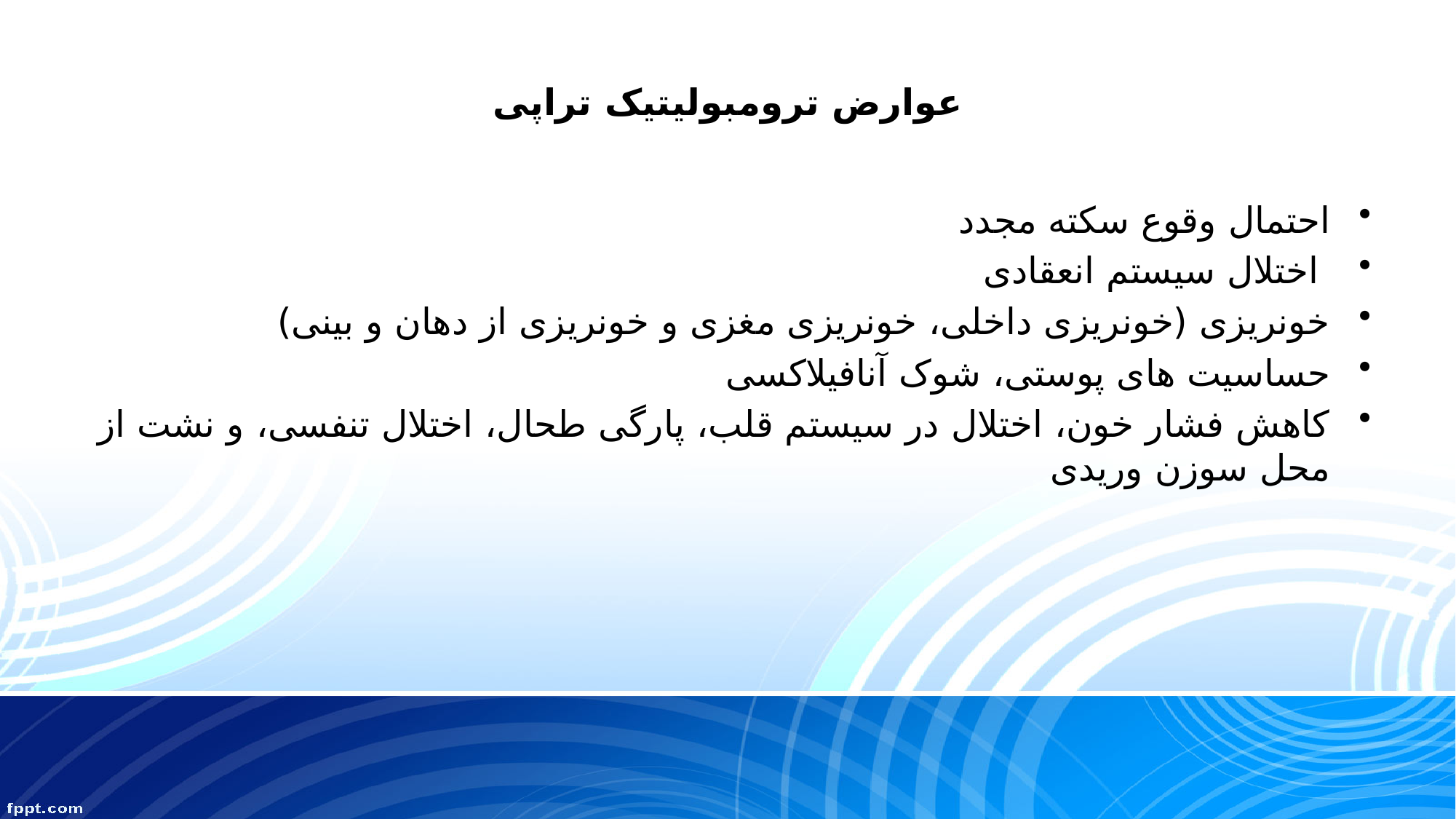

# عوارض ترومبولیتیک تراپی
احتمال وقوع سکته مجدد
 اختلال سیستم انعقادی
خونریزی (خونریزی داخلی، خونریزی مغزی و خونریزی از دهان و بینی)
حساسیت های پوستی، شوک آنافیلاکسی
کاهش فشار خون، اختلال در سیستم قلب، پارگی طحال، اختلال تنفسی، و نشت از محل سوزن وریدی